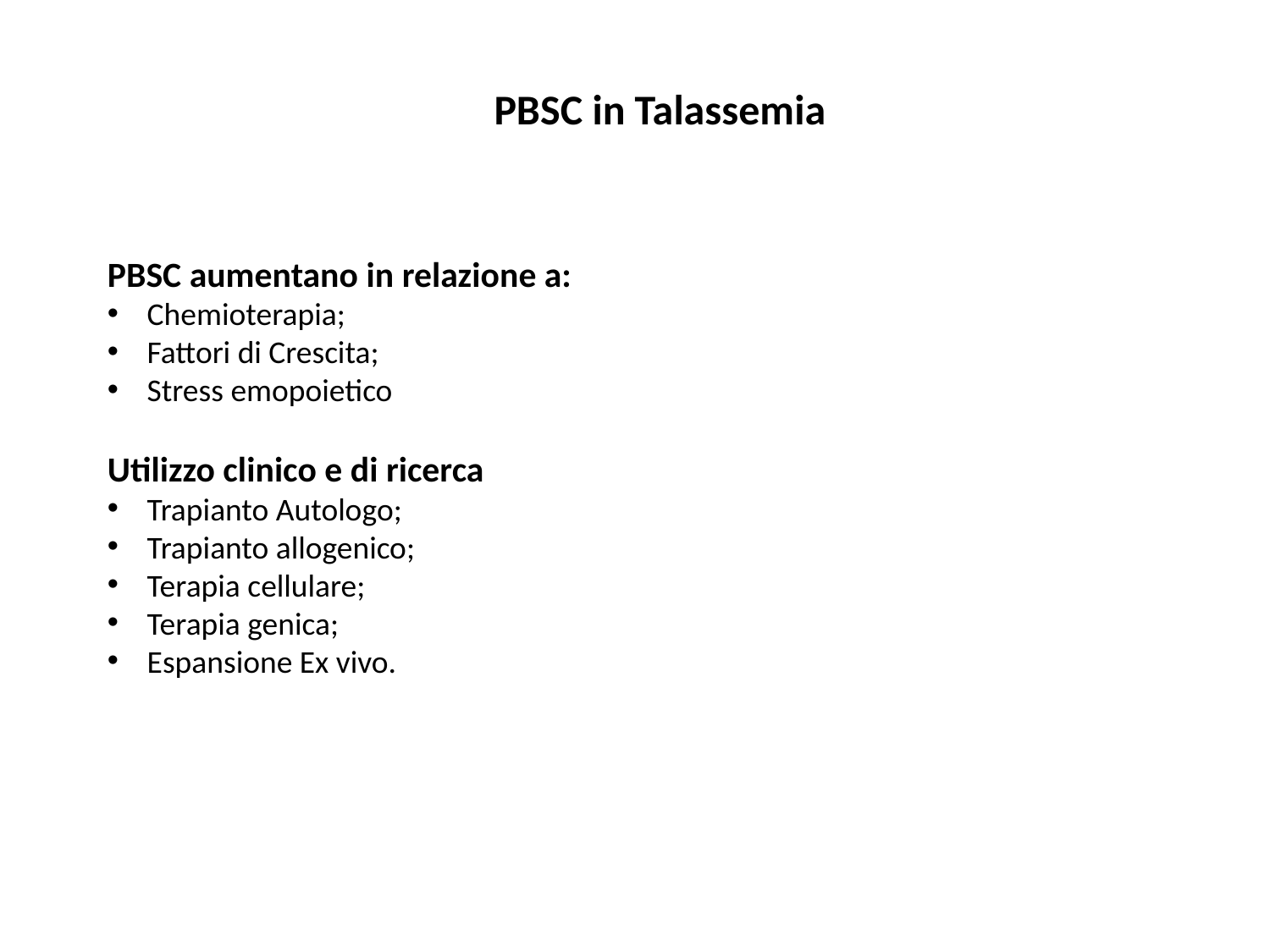

PBSC in Talassemia

PBSC aumentano in relazione a:
Chemioterapia;
Fattori di Crescita;
Stress emopoietico

Utilizzo clinico e di ricerca
Trapianto Autologo;
Trapianto allogenico;
Terapia cellulare;
Terapia genica;
Espansione Ex vivo.